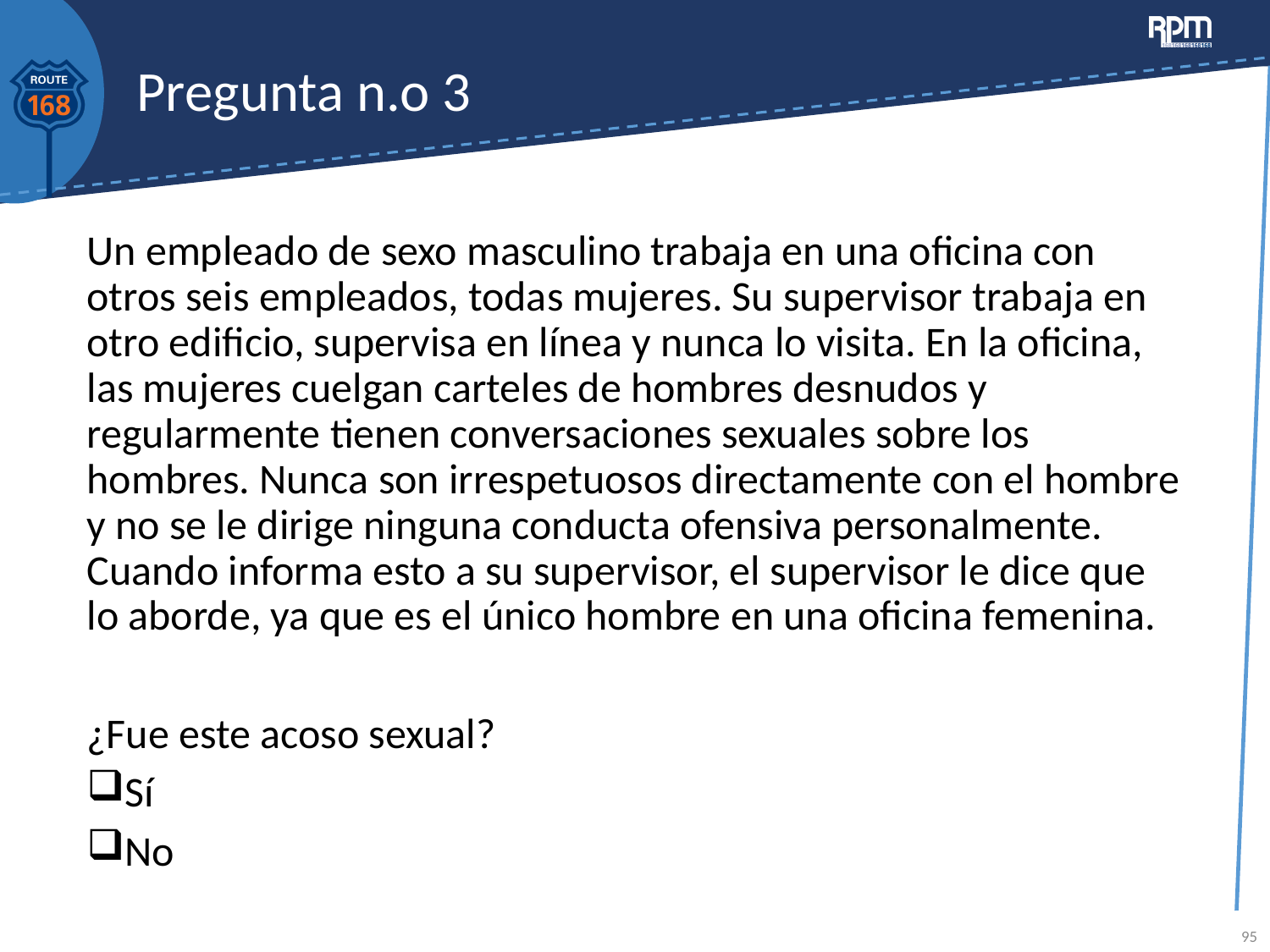

# Pregunta n.o 3
Un empleado de sexo masculino trabaja en una oficina con otros seis empleados, todas mujeres. Su supervisor trabaja en otro edificio, supervisa en línea y nunca lo visita. En la oficina, las mujeres cuelgan carteles de hombres desnudos y regularmente tienen conversaciones sexuales sobre los hombres. Nunca son irrespetuosos directamente con el hombre y no se le dirige ninguna conducta ofensiva personalmente. Cuando informa esto a su supervisor, el supervisor le dice que lo aborde, ya que es el único hombre en una oficina femenina.

¿Fue este acoso sexual?
Sí
No
95